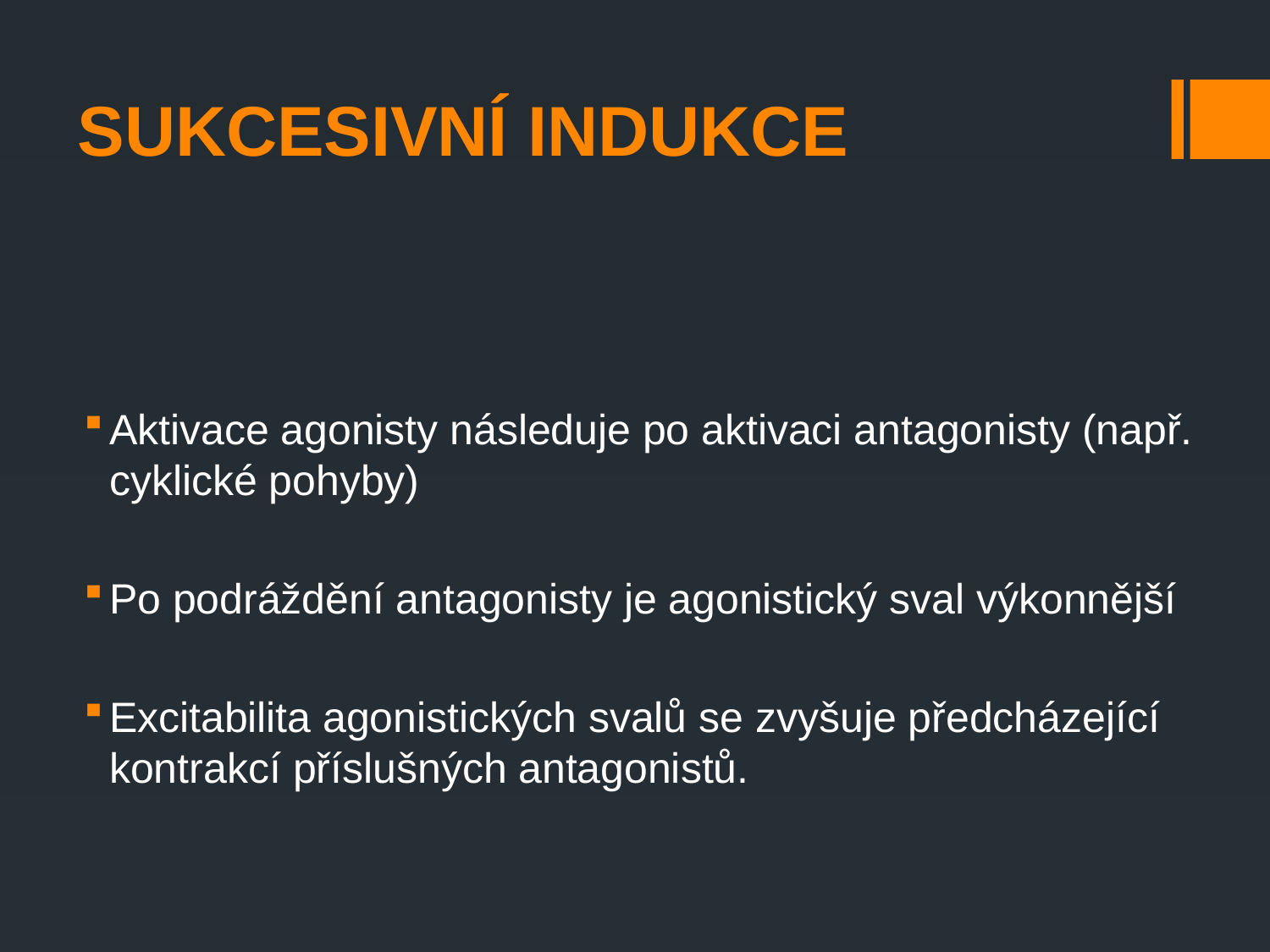

# Sukcesivní indukce
Aktivace agonisty následuje po aktivaci antagonisty (např. cyklické pohyby)

Po podráždění antagonisty je agonistický sval výkonnější

Excitabilita agonistických svalů se zvyšuje předcházející kontrakcí příslušných antagonistů.